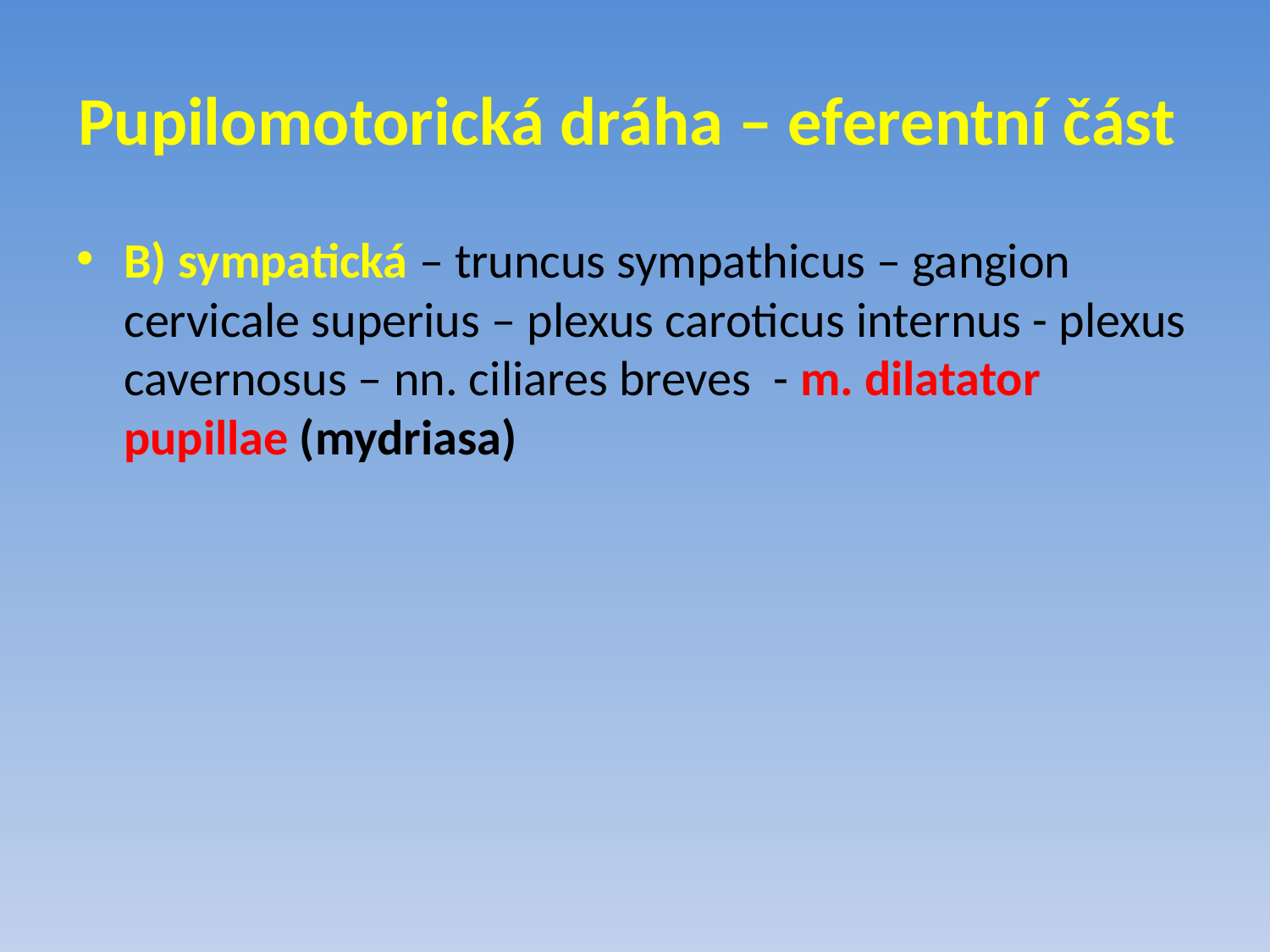

# Pupilomotorická dráha – eferentní část
B) sympatická – truncus sympathicus – gangion cervicale superius – plexus caroticus internus - plexus cavernosus – nn. ciliares breves  - m. dilatator pupillae (mydriasa)